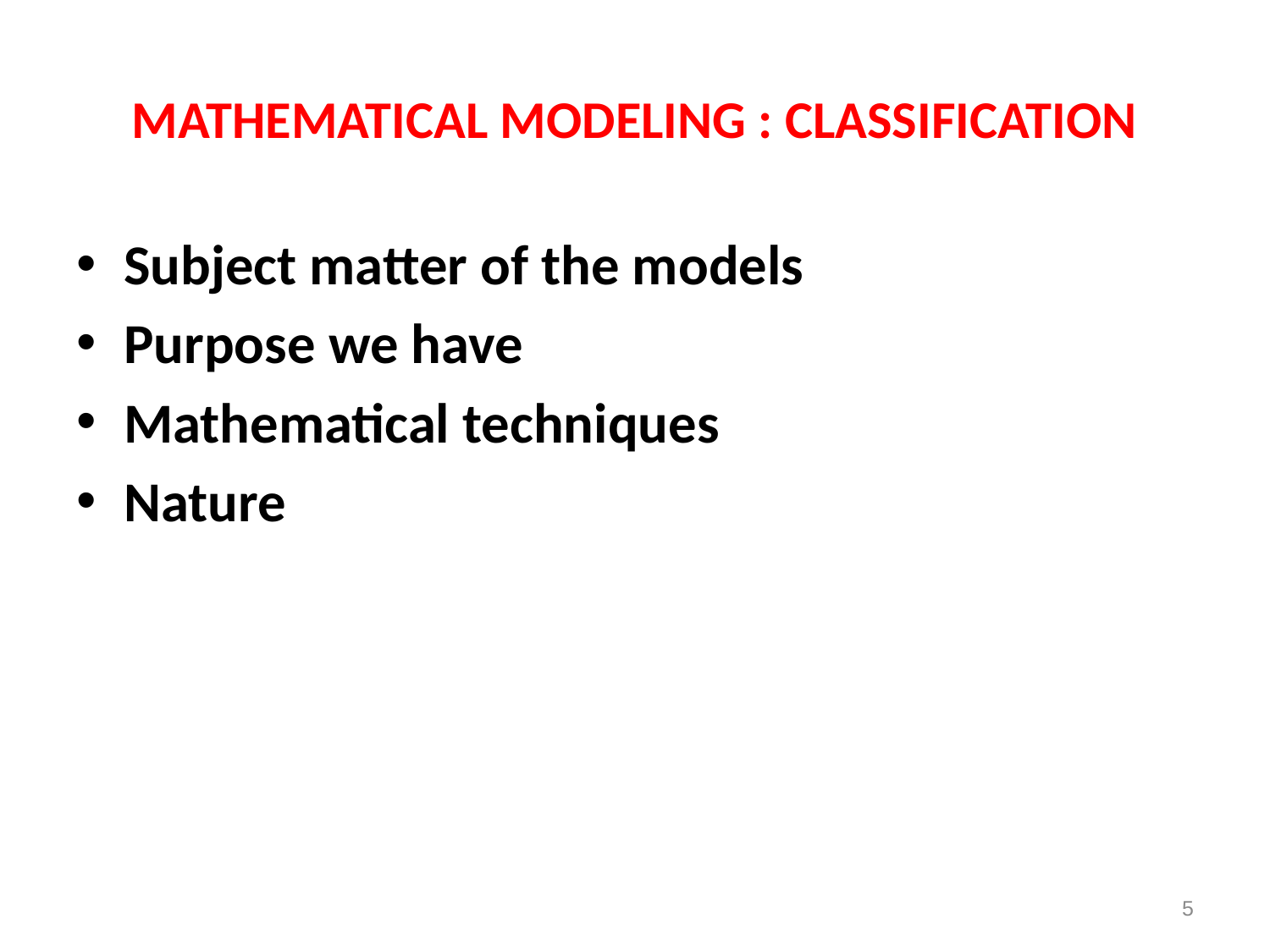

# MATHEMATICAL MODELING : CLASSIFICATION
Subject matter of the models
Purpose we have
Mathematical techniques
Nature

5